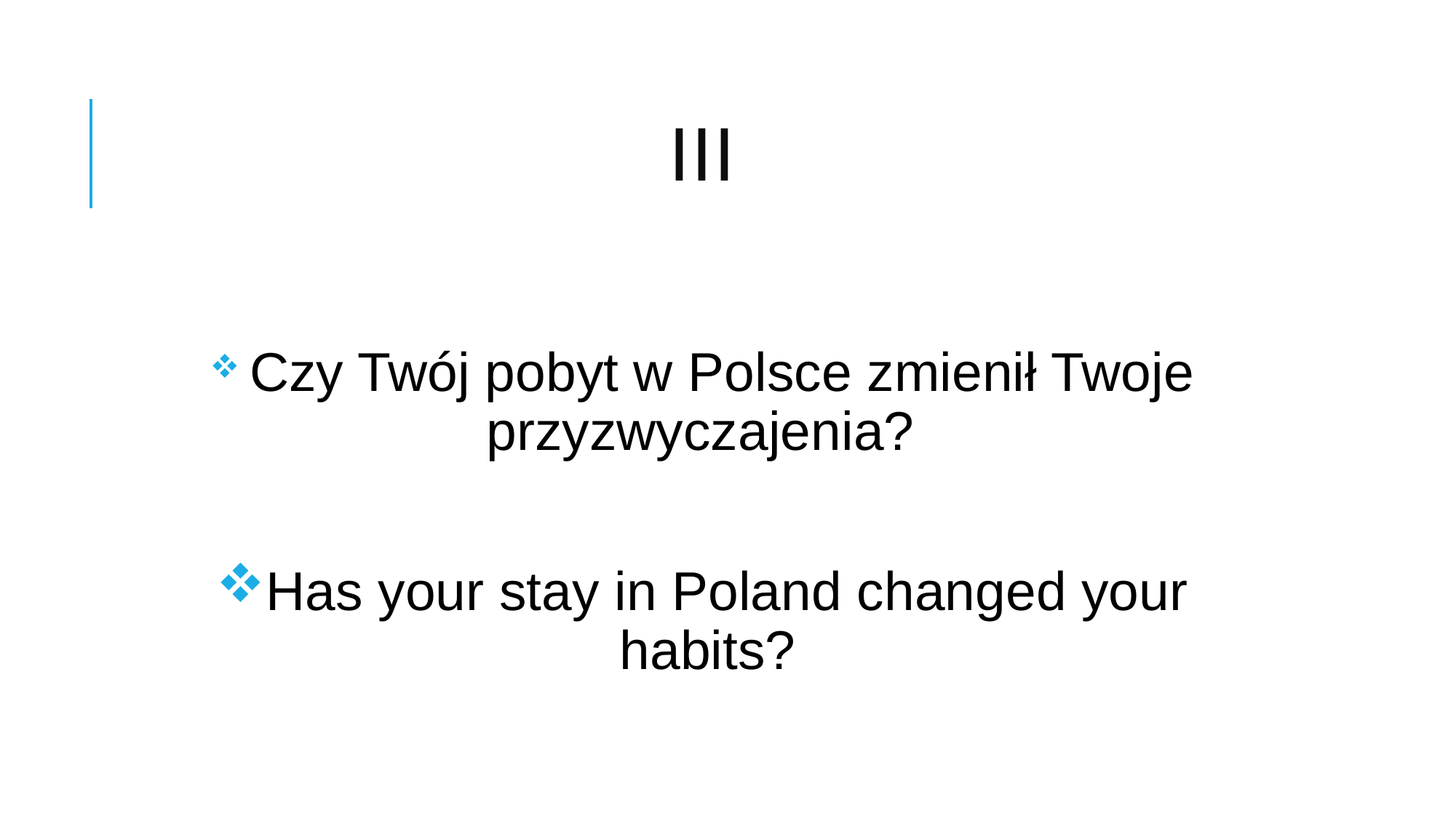

# III
 Czy Twój pobyt w Polsce zmienił Twoje przyzwyczajenia?

Has your stay in Poland changed your habits?